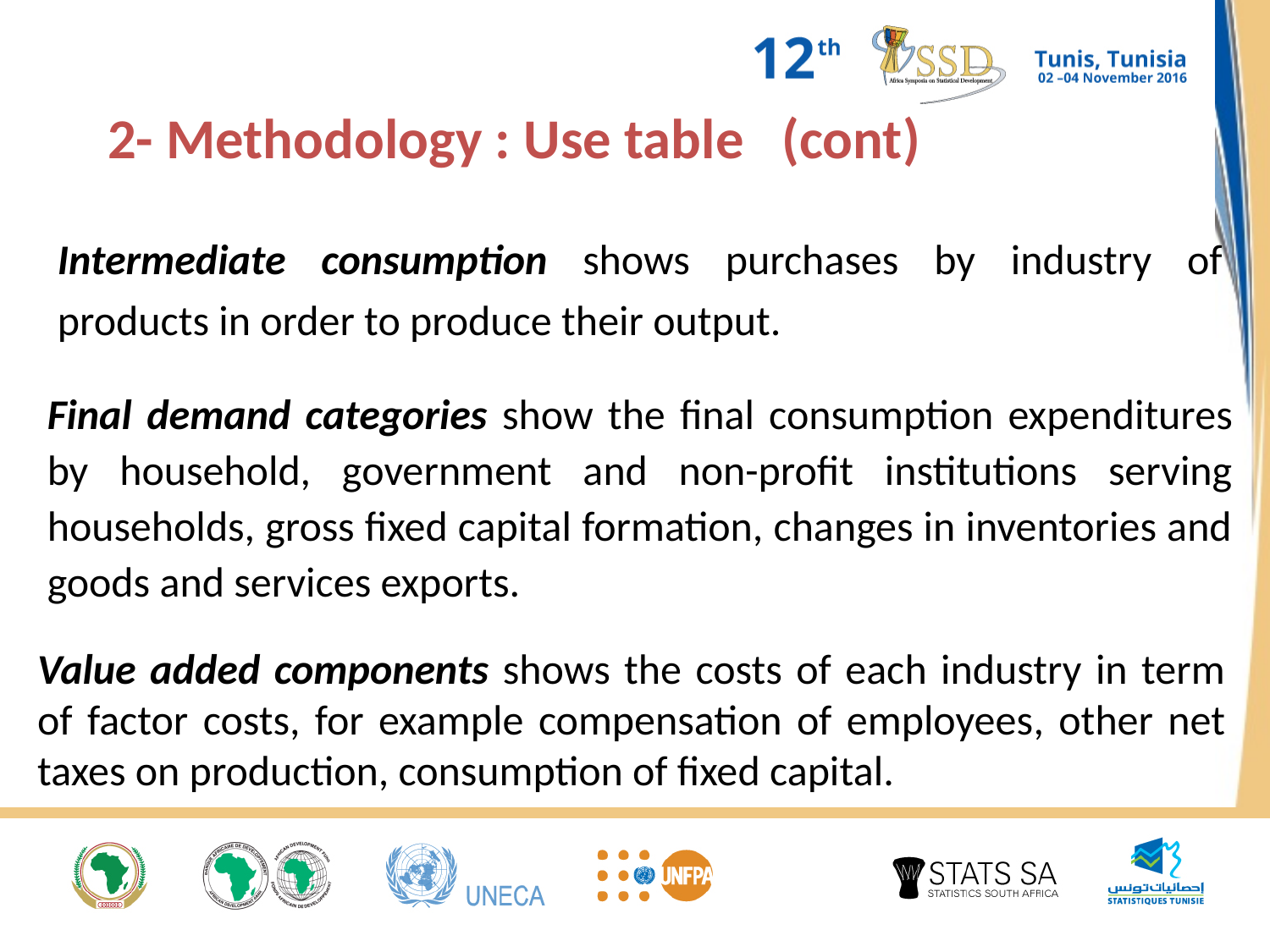

2- Methodology : Use table   (cont)

Intermediate consumption shows purchases by industry of products in order to produce their output.
Final demand categories show the final consumption expenditures by household, government and non-profit institutions serving households, gross fixed capital formation, changes in inventories and goods and services exports.
Value added components shows the costs of each industry in term of factor costs, for example compensation of employees, other net taxes on production, consumption of fixed capital.